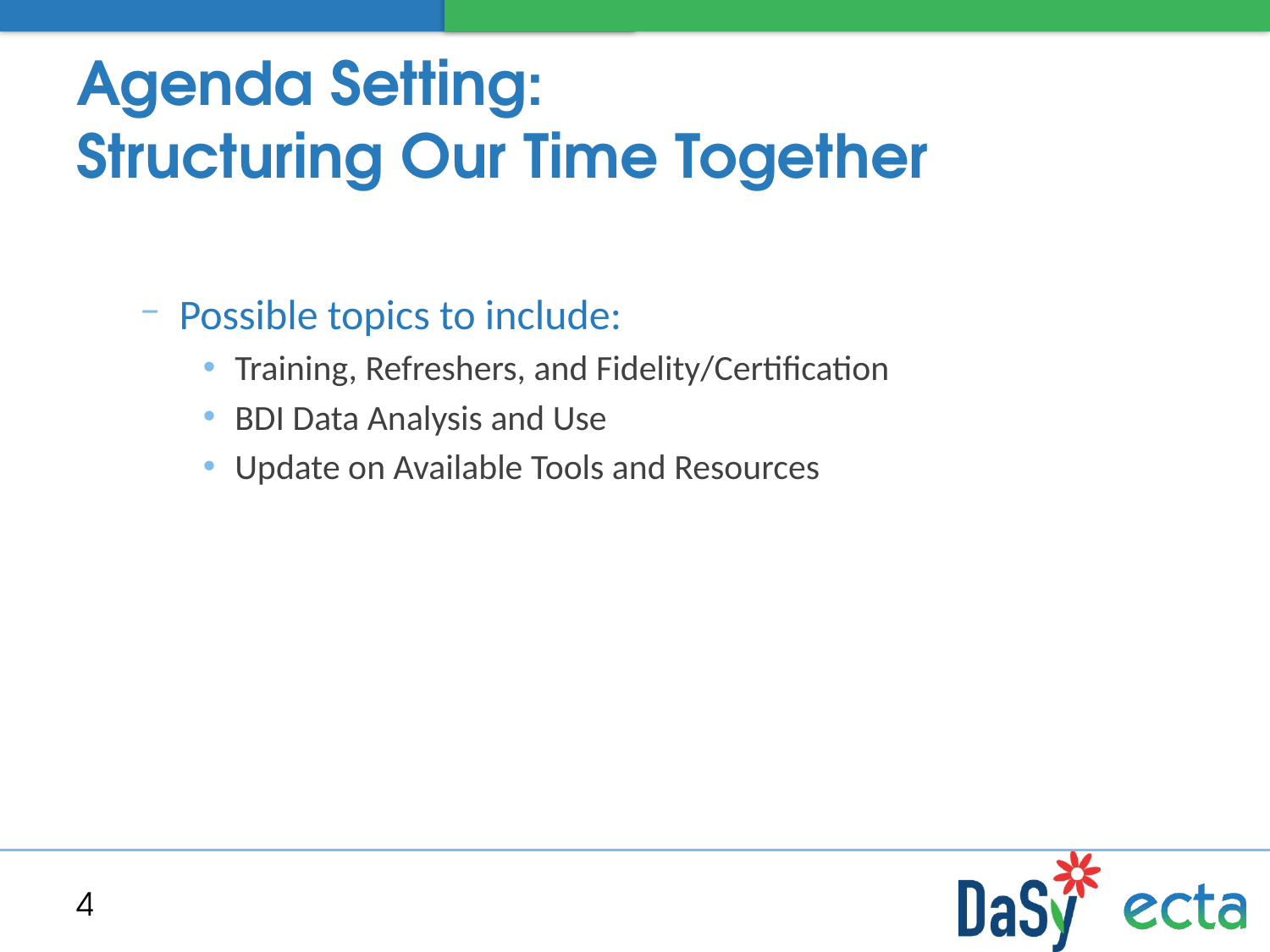

# Agenda Setting: Structuring Our Time Together

Possible topics to include:
Training, Refreshers, and Fidelity/Certification
BDI Data Analysis and Use
Update on Available Tools and Resources

4